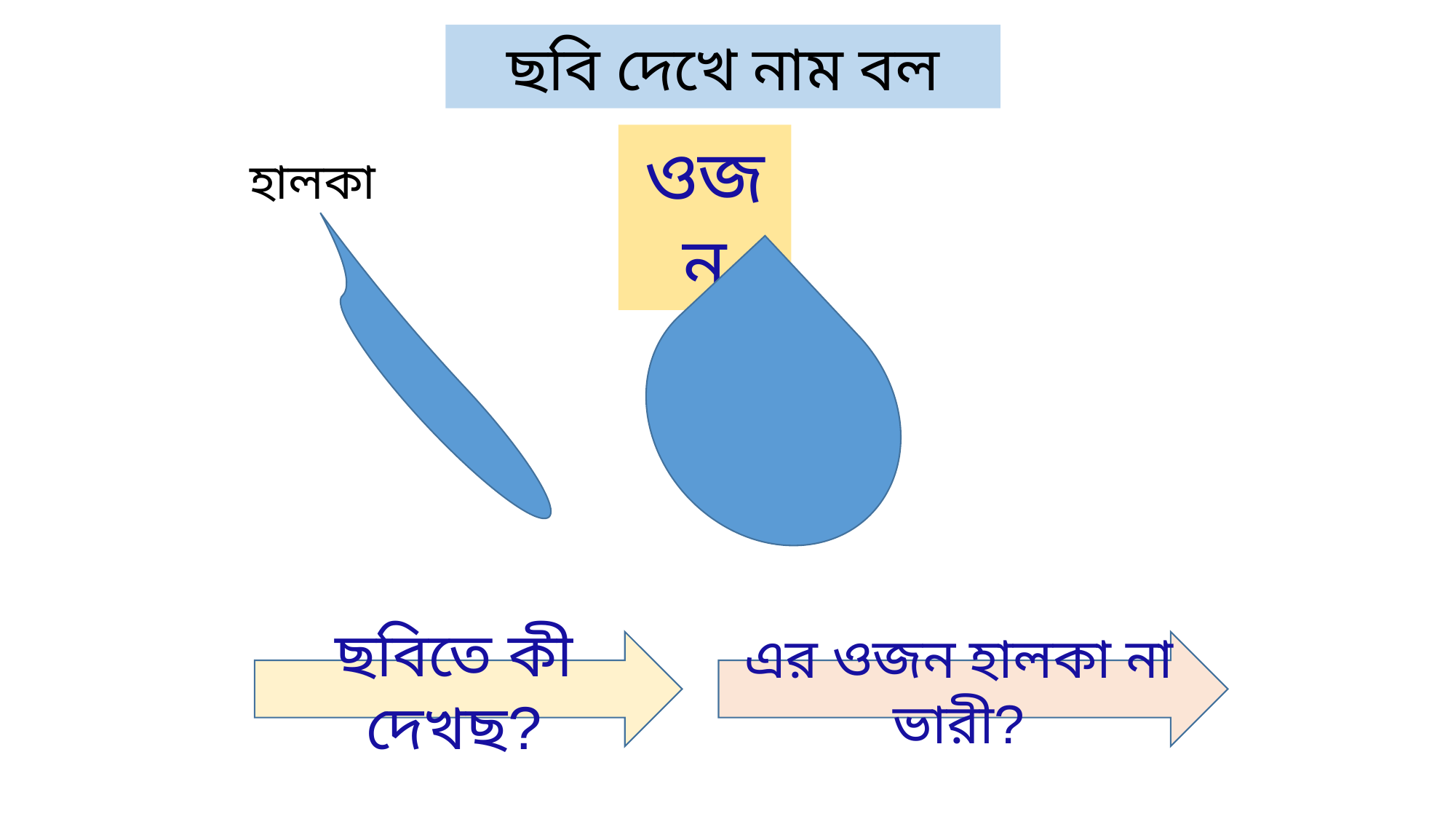

ছবি দেখে নাম বল
ওজন
হালকা

ছবিতে কী দেখছ?
এর ওজন হালকা না ভারী?